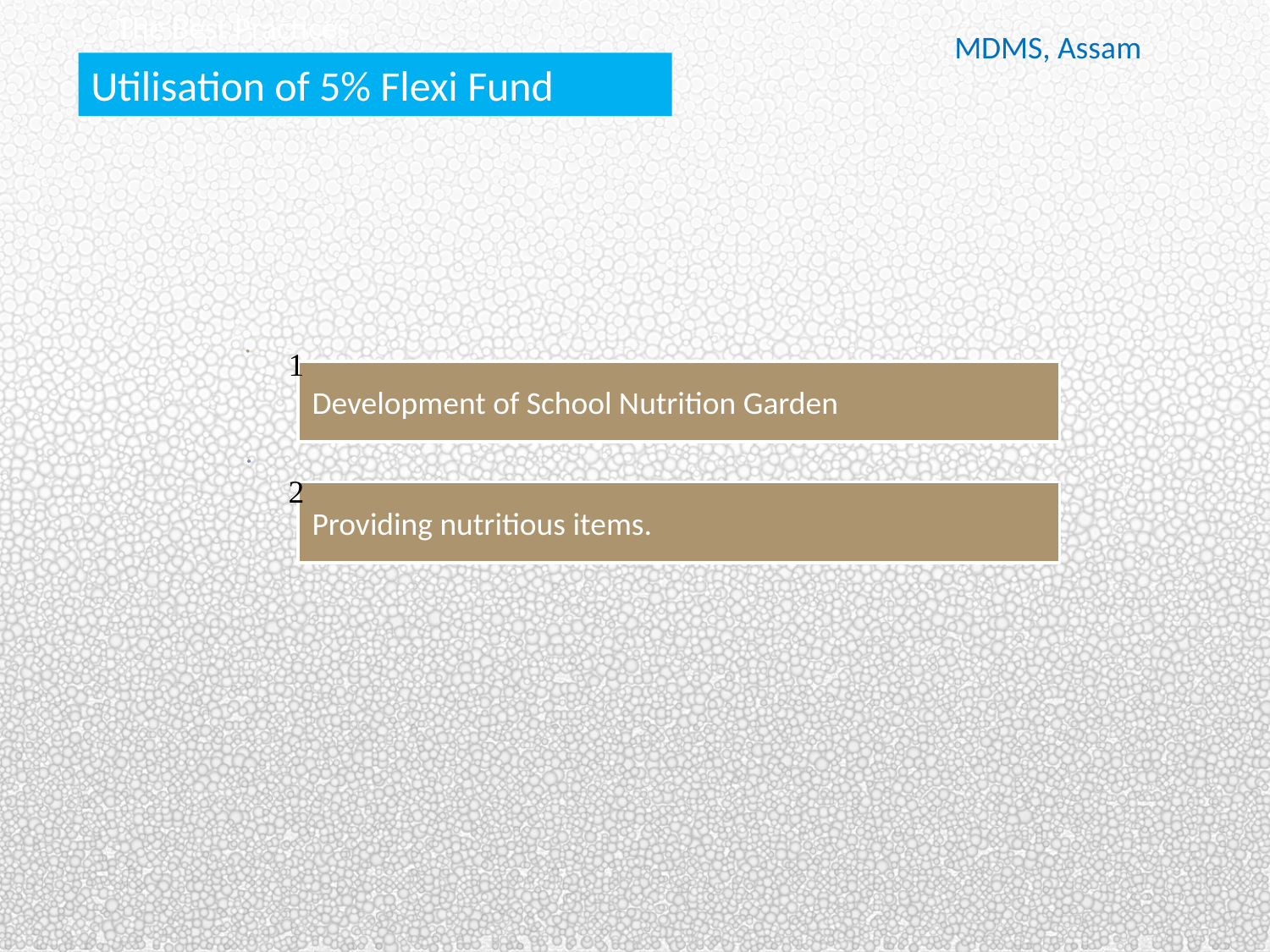

The Best Practices
MDMS, Assam
Utilisation of 5% Flexi Fund
Providing nutritious items.
Development of School Nutrition Garden
1
2